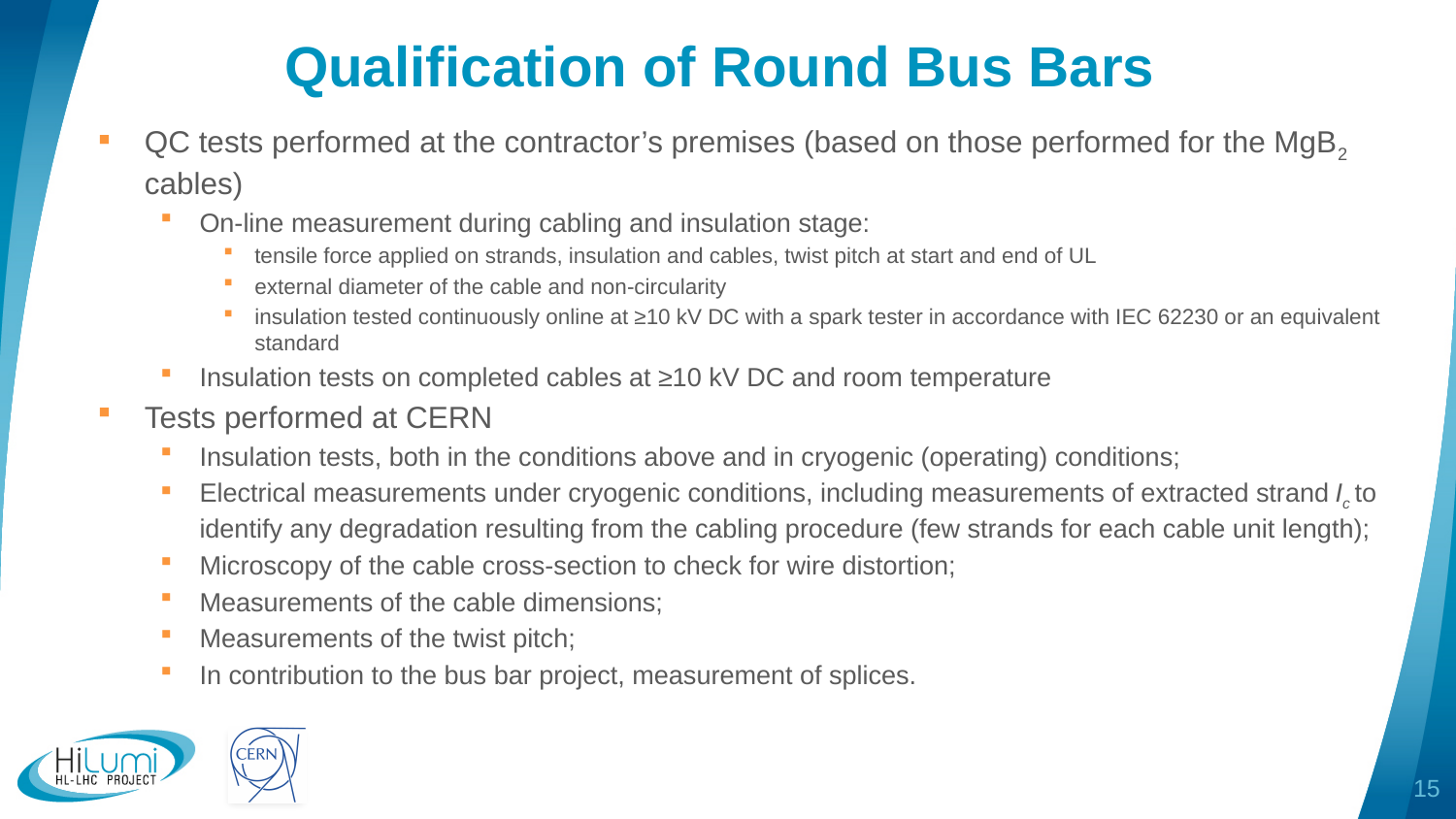

# Qualification of Round Bus Bars
QC tests performed at the contractor’s premises (based on those performed for the MgB2 cables)
On-line measurement during cabling and insulation stage:
tensile force applied on strands, insulation and cables, twist pitch at start and end of UL
external diameter of the cable and non-circularity
insulation tested continuously online at ≥10 kV DC with a spark tester in accordance with IEC 62230 or an equivalent standard
Insulation tests on completed cables at ≥10 kV DC and room temperature
Tests performed at CERN
Insulation tests, both in the conditions above and in cryogenic (operating) conditions;
Electrical measurements under cryogenic conditions, including measurements of extracted strand Ic to identify any degradation resulting from the cabling procedure (few strands for each cable unit length);
Microscopy of the cable cross-section to check for wire distortion;
Measurements of the cable dimensions;
Measurements of the twist pitch;
In contribution to the bus bar project, measurement of splices.

15